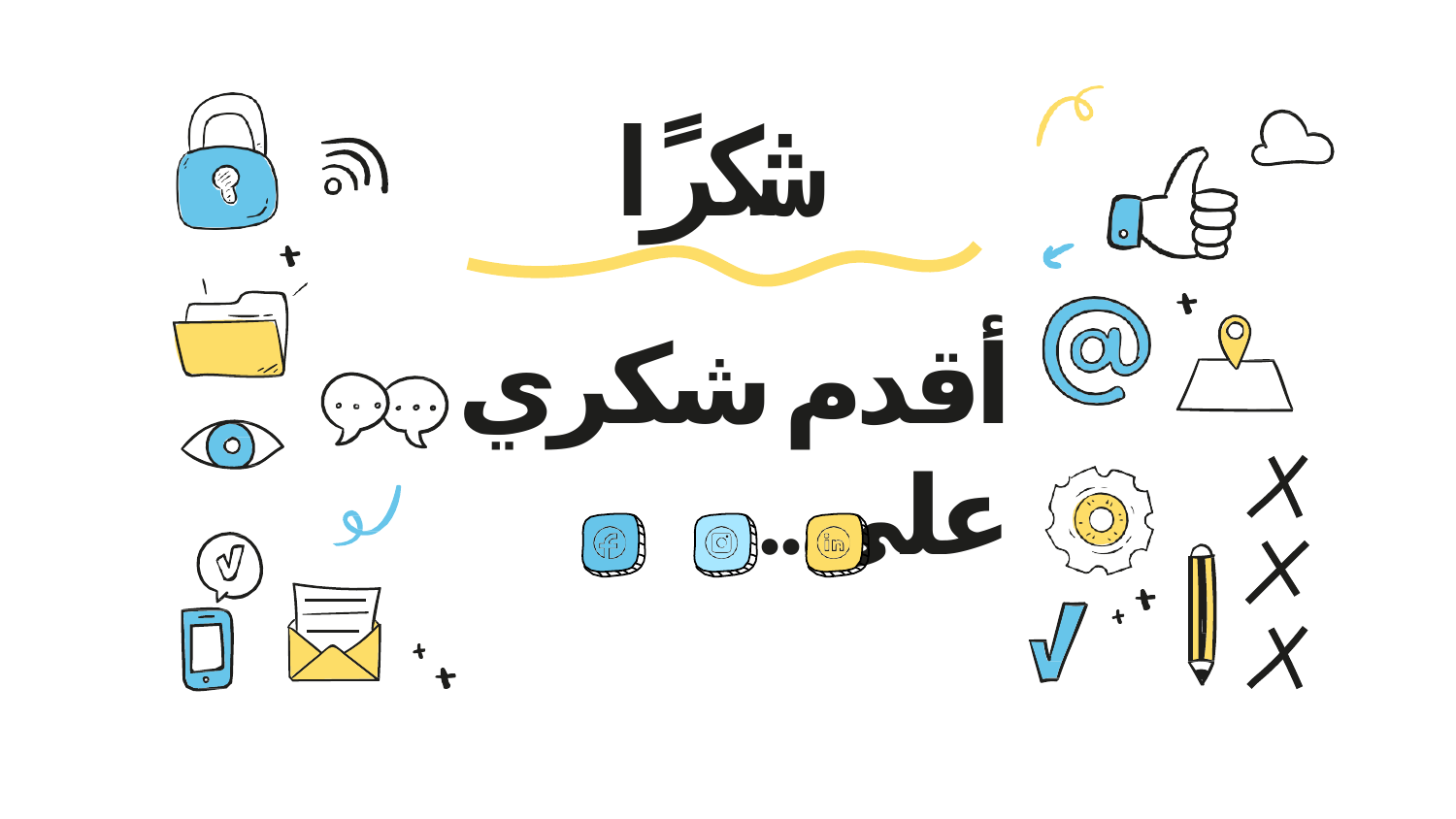

# شكرًا

أقدم شكري على..

CREDITS: This presentation template was created
by Slidesgo, including icons by Flaticon, and  infographics & images by Freepik